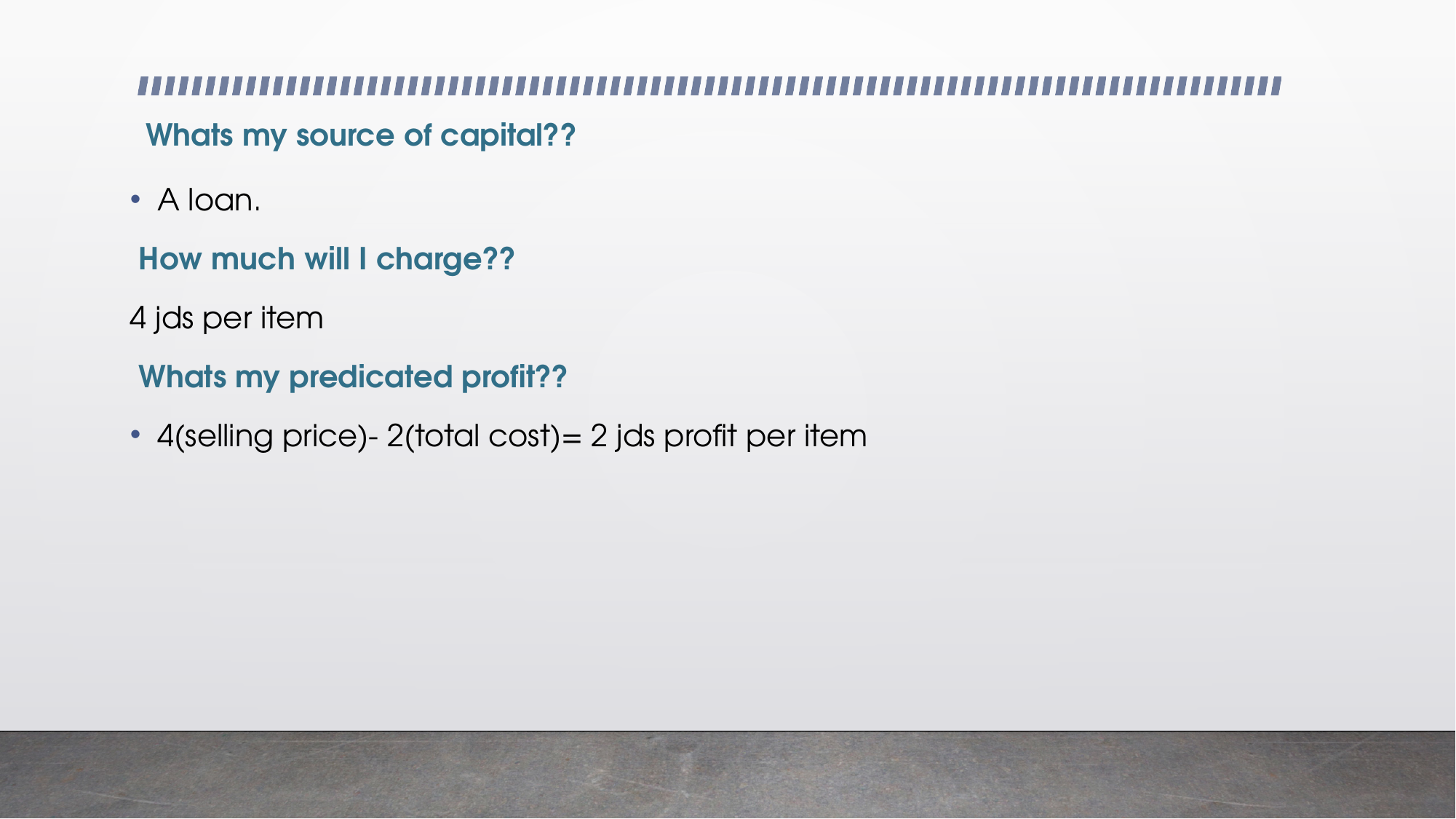

# Whats my source of capital??
A loan.
 How much will I charge??
4 jds per item
 Whats my predicated profit??
4(selling price)- 2(total cost)= 2 jds profit per item